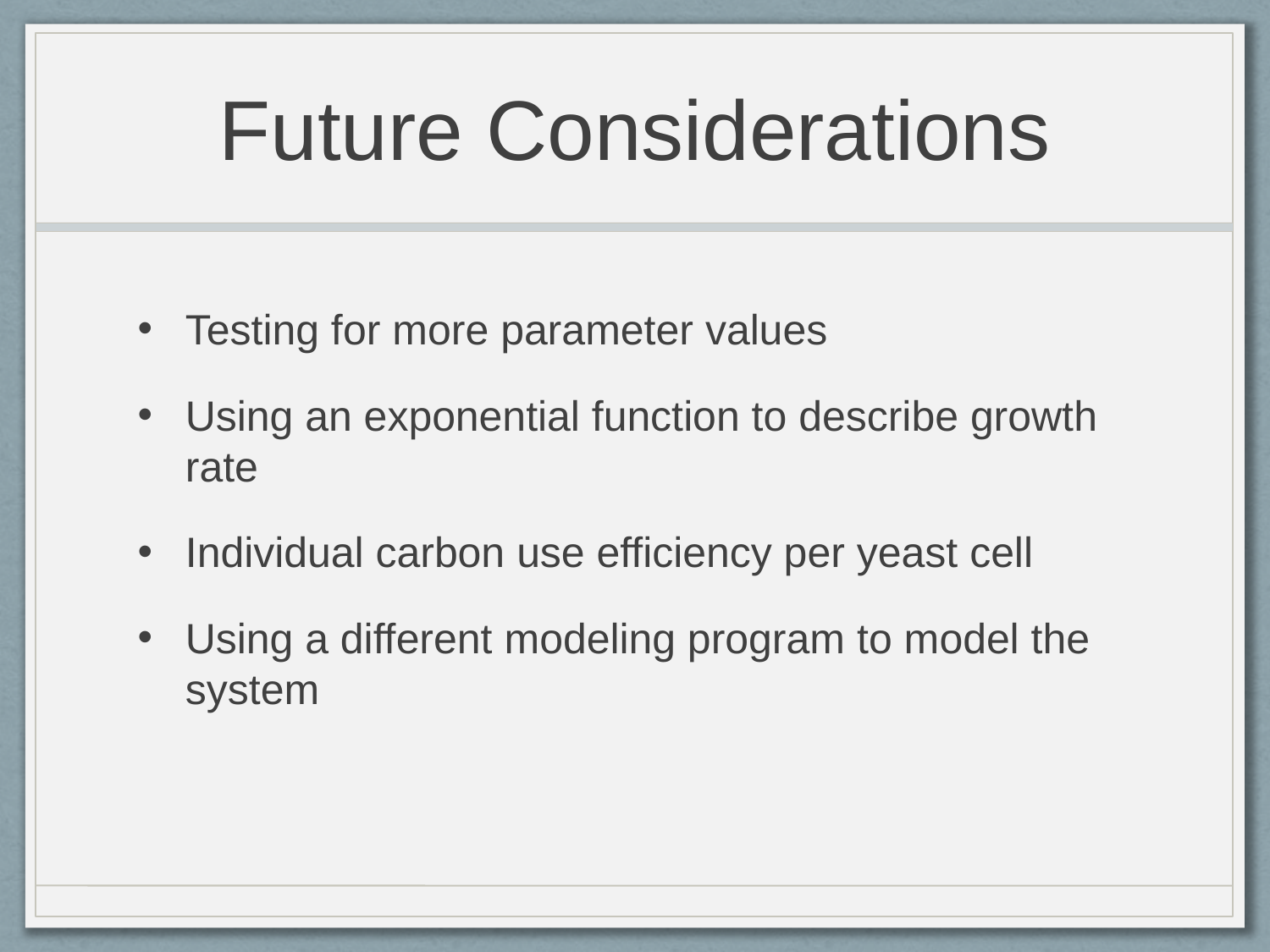

# Future Considerations
Testing for more parameter values
Using an exponential function to describe growth rate
Individual carbon use efficiency per yeast cell
Using a different modeling program to model the system